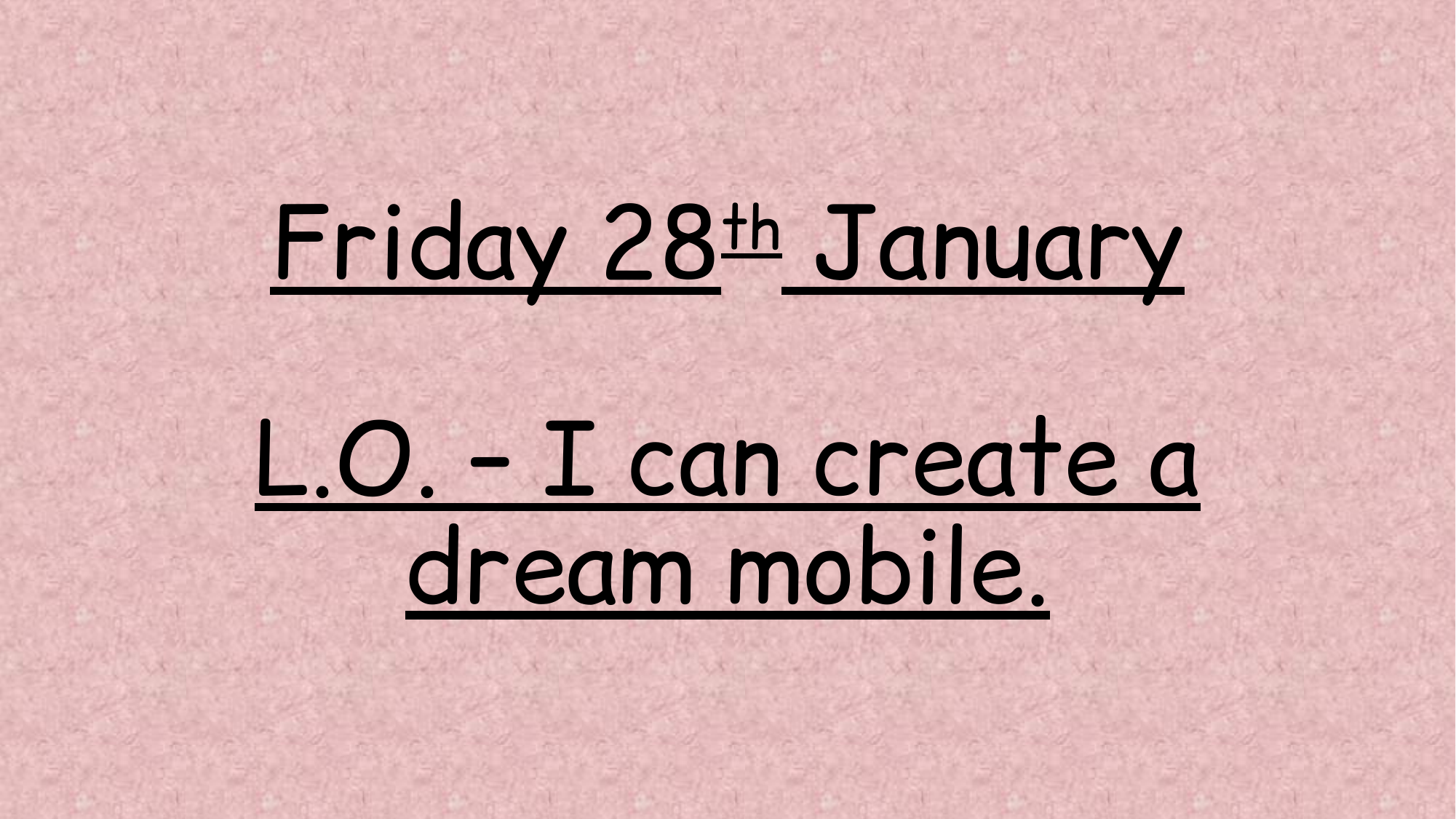

# Friday 28th January L.O. – I can create a dream mobile.